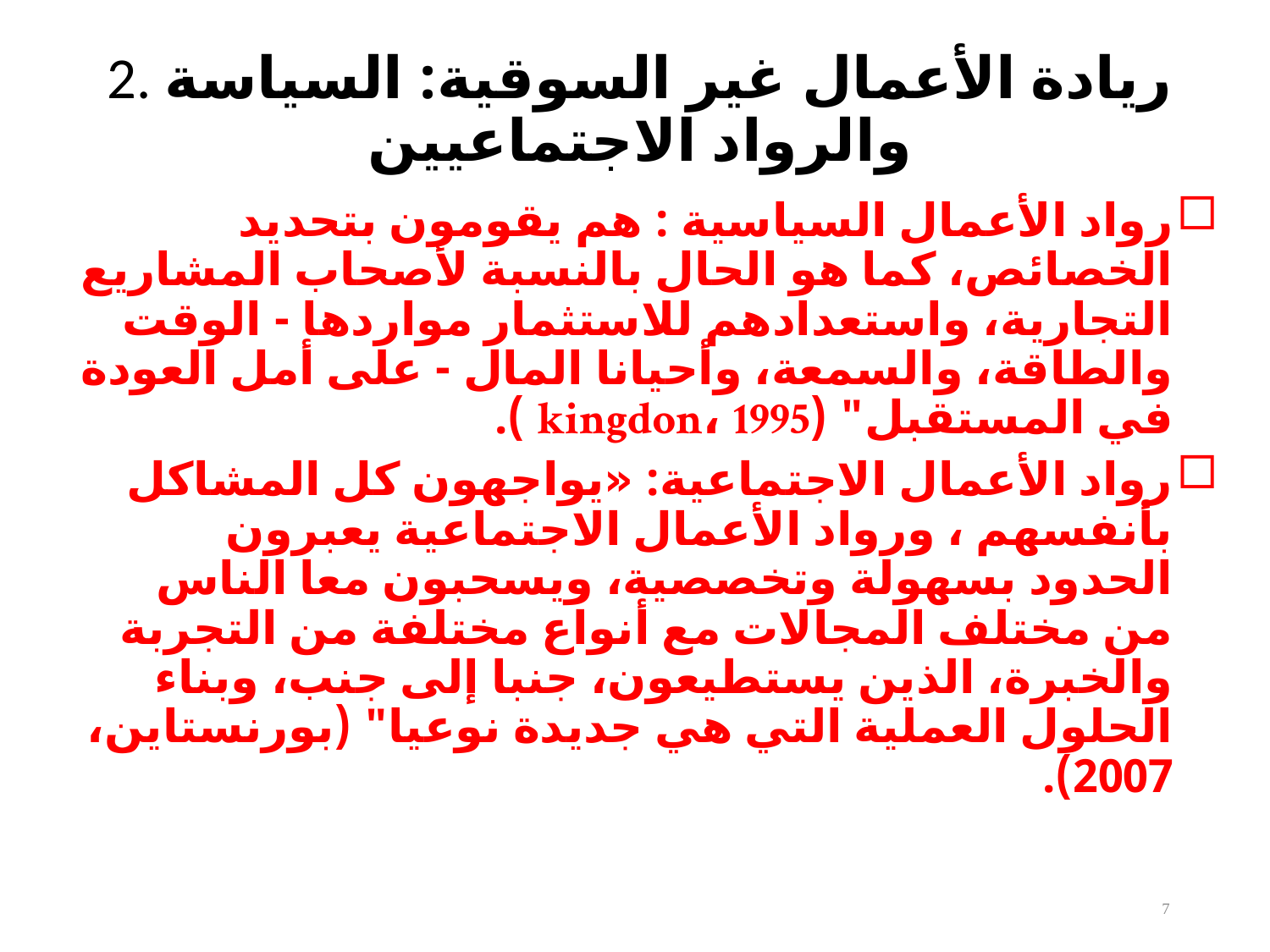

# 2. ريادة الأعمال غير السوقية: السياسة والرواد الاجتماعيين
رواد الأعمال السياسية : هم يقومون بتحديد الخصائص، كما هو الحال بالنسبة لأصحاب المشاريع التجارية، واستعدادهم للاستثمار مواردها - الوقت والطاقة، والسمعة، وأحيانا المال - على أمل العودة في المستقبل" (kingdon، 1995 ).
رواد الأعمال الاجتماعية: «يواجهون كل المشاكل بأنفسهم ، ورواد الأعمال الاجتماعية يعبرون الحدود بسهولة وتخصصية، ويسحبون معا الناس من مختلف المجالات مع أنواع مختلفة من التجربة والخبرة، الذين يستطيعون، جنبا إلى جنب، وبناء الحلول العملية التي هي جديدة نوعيا" (بورنستاين، 2007).
7